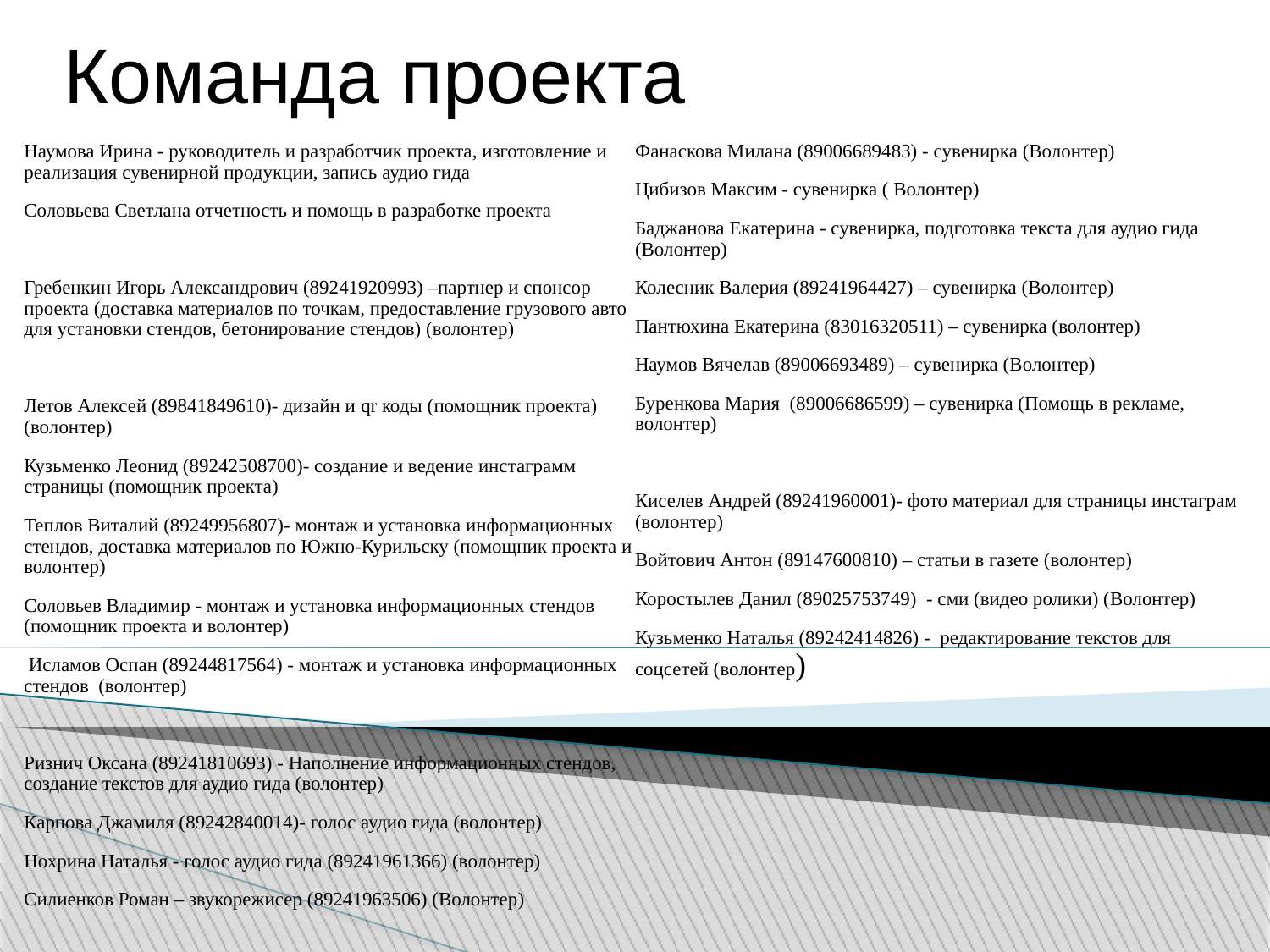

# Команда проекта
Наумова Ирина - руководитель и разработчик проекта, изготовление и реализация сувенирной продукции, запись аудио гида
Соловьева Светлана отчетность и помощь в разработке проекта

Гребенкин Игорь Александрович (89241920993) –партнер и спонсор проекта (доставка материалов по точкам, предоставление грузового авто для установки стендов, бетонирование стендов) (волонтер)

Летов Алексей (89841849610)- дизайн и qr коды (помощник проекта) (волонтер)
Кузьменко Леонид (89242508700)- создание и ведение инстаграмм страницы (помощник проекта)
Теплов Виталий (89249956807)- монтаж и установка информационных стендов, доставка материалов по Южно-Курильску (помощник проекта и волонтер)
Соловьев Владимир - монтаж и установка информационных стендов (помощник проекта и волонтер)
 Исламов Оспан (89244817564) - монтаж и установка информационных стендов  (волонтер)

Ризнич Оксана (89241810693) - Наполнение информационных стендов, создание текстов для аудио гида (волонтер)
Карпова Джамиля (89242840014)- голос аудио гида (волонтер)
Нохрина Наталья - голос аудио гида (89241961366) (волонтер)
Силиенков Роман – звукорежисер (89241963506) (Волонтер)

Фанаскова Милана (89006689483) - сувенирка (Волонтер)
Цибизов Максим - сувенирка ( Волонтер)
Баджанова Екатерина - сувенирка, подготовка текста для аудио гида (Волонтер)
Колесник Валерия (89241964427) – сувенирка (Волонтер)
Пантюхина Екатерина (83016320511) – сувенирка (волонтер)
Наумов Вячелав (89006693489) – сувенирка (Волонтер)
Буренкова Мария  (89006686599) – сувенирка (Помощь в рекламе, волонтер)

Киселев Андрей (89241960001)- фото материал для страницы инстаграм (волонтер)
Войтович Антон (89147600810) – статьи в газете (волонтер)
Коростылев Данил (89025753749)  - сми (видео ролики) (Волонтер)
Кузьменко Наталья (89242414826) -  редактирование текстов для соцсетей (волонтер)